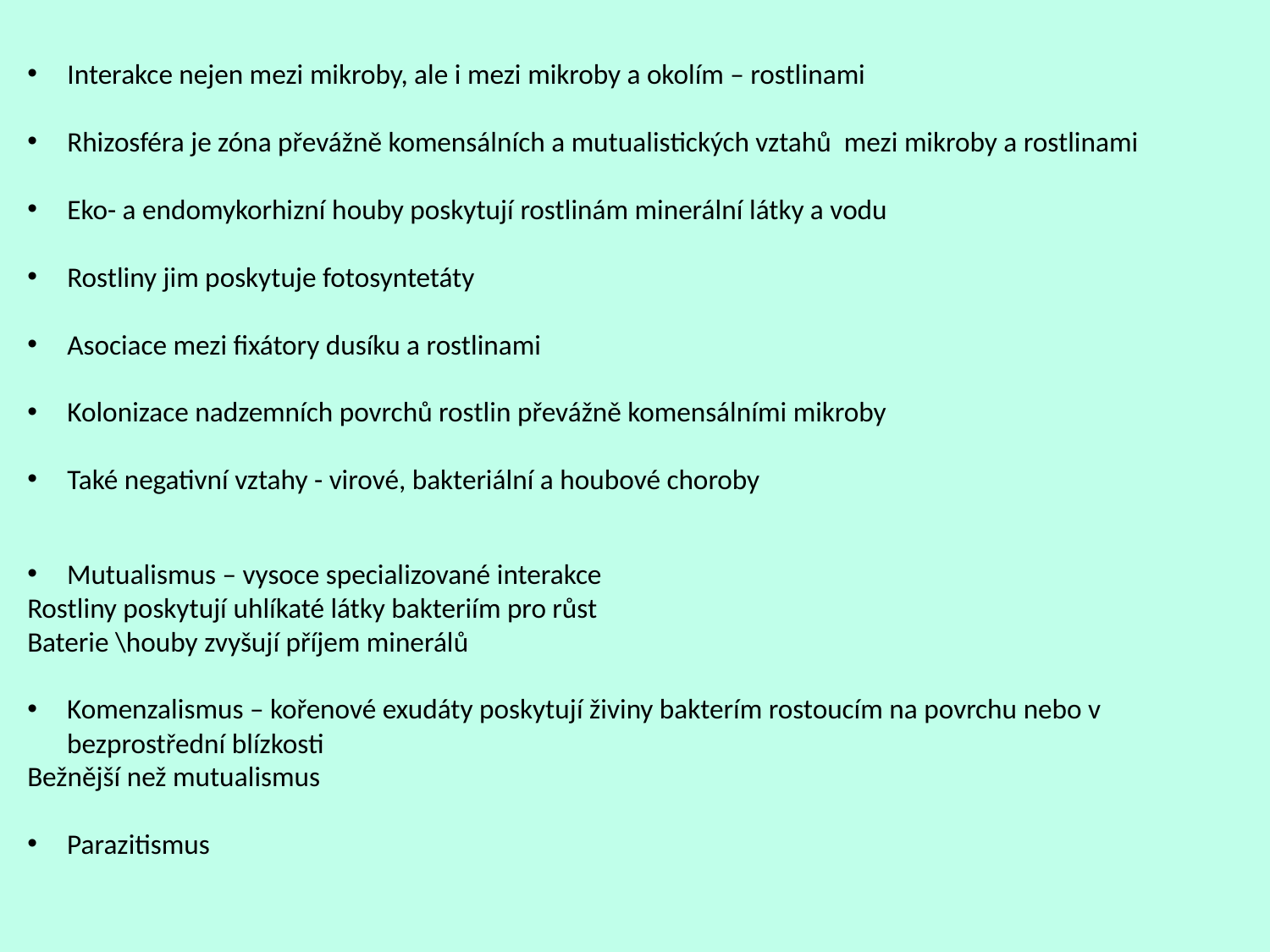

Interakce nejen mezi mikroby, ale i mezi mikroby a okolím – rostlinami

Rhizosféra je zóna převážně komensálních a mutualistických vztahů  mezi mikroby a rostlinami

Eko- a endomykorhizní houby poskytují rostlinám minerální látky a vodu

Rostliny jim poskytuje fotosyntetáty

Asociace mezi fixátory dusíku a rostlinami

Kolonizace nadzemních povrchů rostlin převážně komensálními mikroby

Také negativní vztahy - virové, bakteriální a houbové choroby

Mutualismus – vysoce specializované interakce
Rostliny poskytují uhlíkaté látky bakteriím pro růst
Baterie \houby zvyšují příjem minerálů

Komenzalismus – kořenové exudáty poskytují živiny bakterím rostoucím na povrchu nebo v bezprostřední blízkosti
Bežnější než mutualismus

Parazitismus